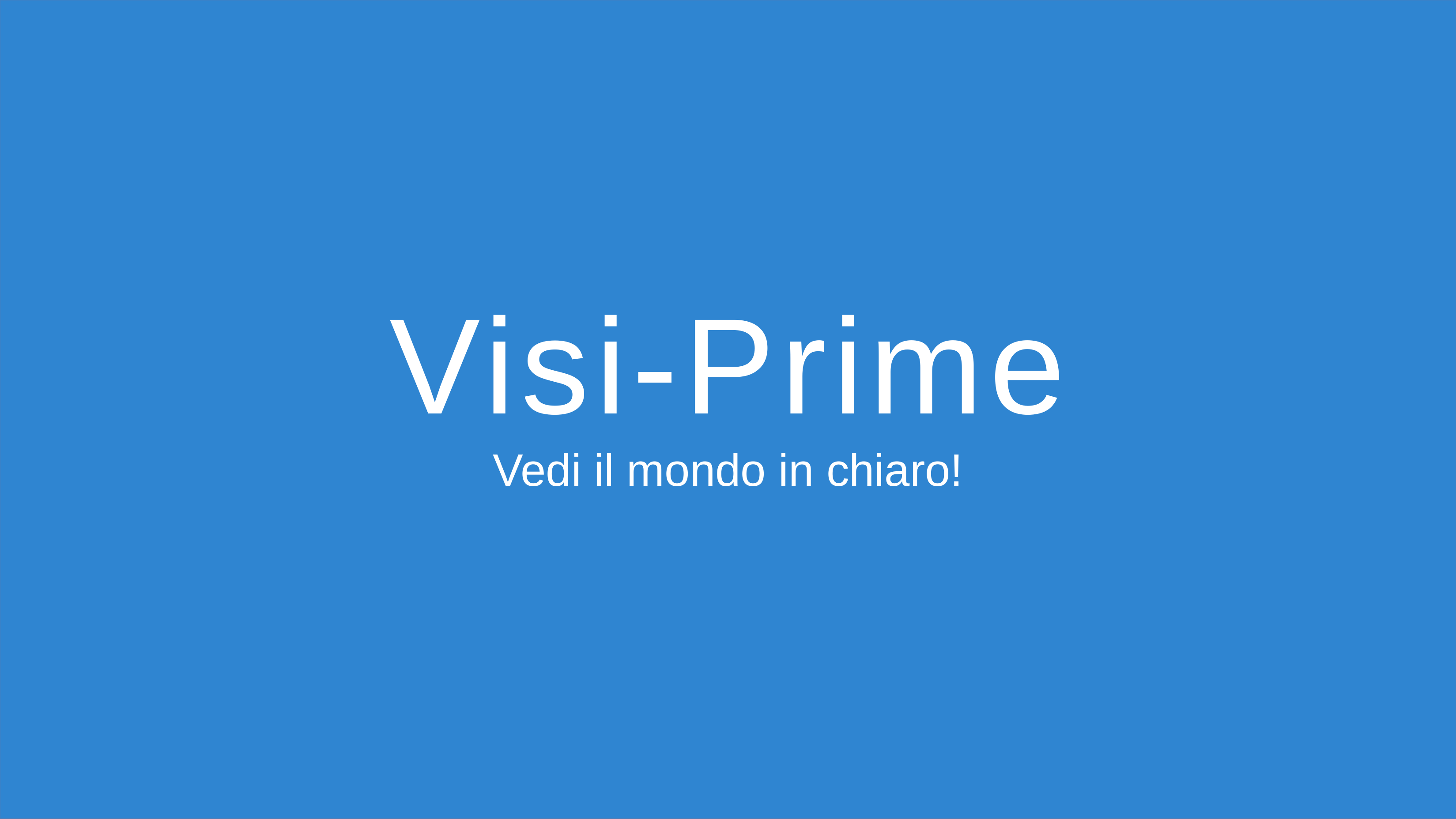

# Visi-Prime
Vedi il mondo in chiaro!